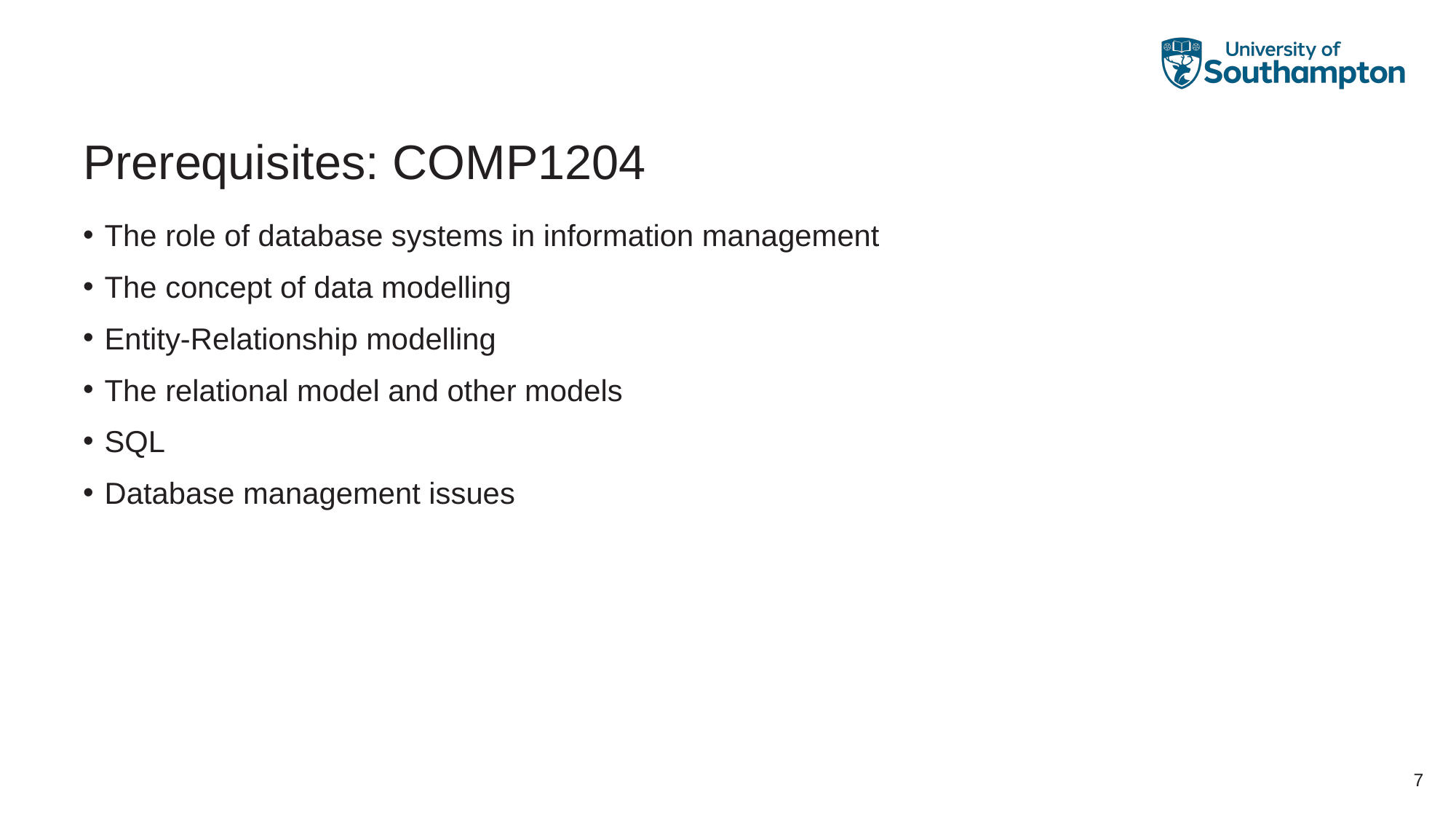

# Prerequisites: COMP1204
The role of database systems in information management
The concept of data modelling
Entity-Relationship modelling
The relational model and other models
SQL
Database management issues